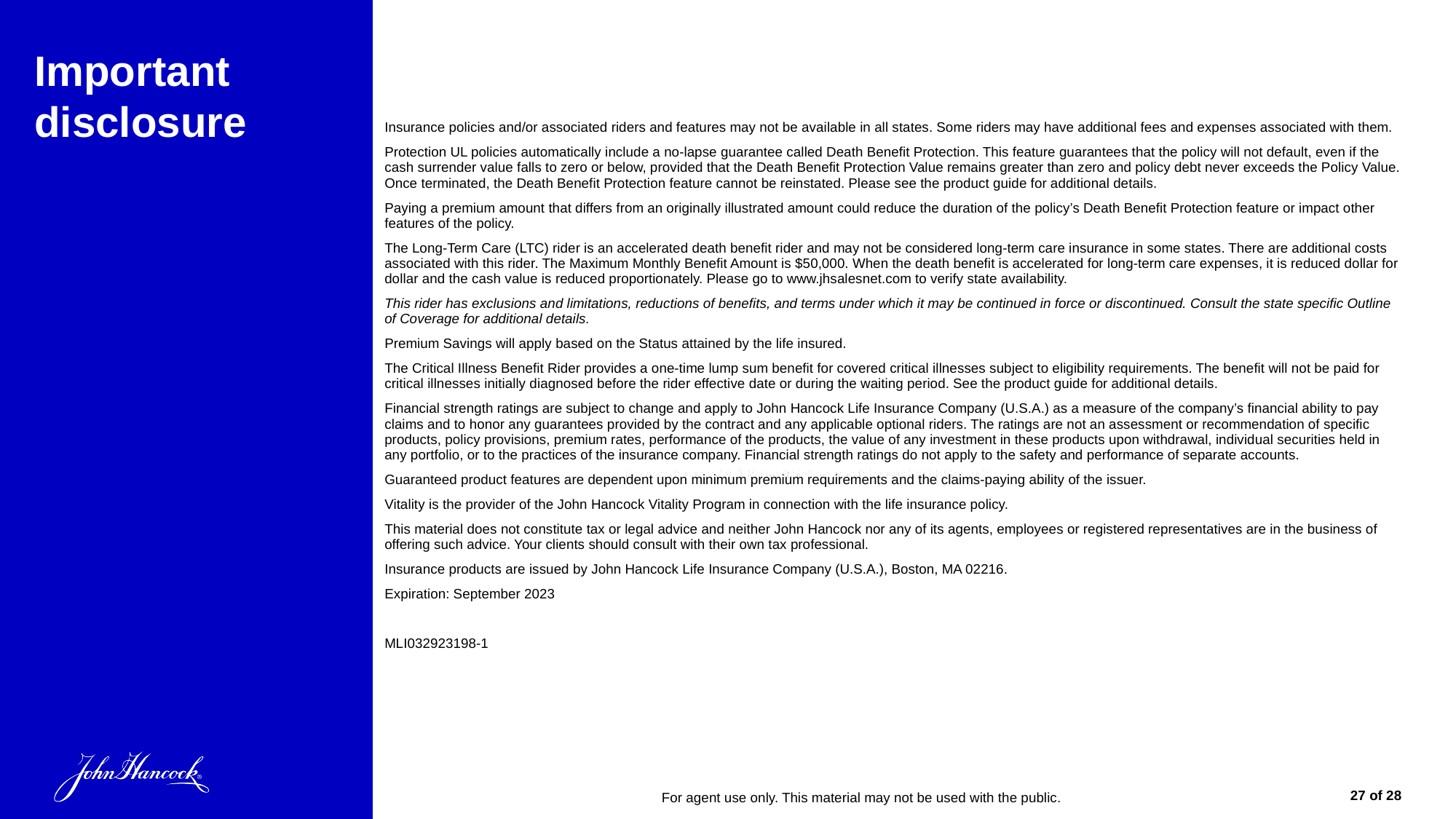

Important disclosure
Insurance policies and/or associated riders and features may not be available in all states. Some riders may have additional fees and expenses associated with them.
Protection UL policies automatically include a no-lapse guarantee called Death Benefit Protection. This feature guarantees that the policy will not default, even if the cash surrender value falls to zero or below, provided that the Death Benefit Protection Value remains greater than zero and policy debt never exceeds the Policy Value. Once terminated, the Death Benefit Protection feature cannot be reinstated. Please see the product guide for additional details.
Paying a premium amount that differs from an originally illustrated amount could reduce the duration of the policy’s Death Benefit Protection feature or impact other features of the policy.
The Long-Term Care (LTC) rider is an accelerated death benefit rider and may not be considered long-term care insurance in some states. There are additional costs associated with this rider. The Maximum Monthly Benefit Amount is $50,000. When the death benefit is accelerated for long-term care expenses, it is reduced dollar for dollar and the cash value is reduced proportionately. Please go to www.jhsalesnet.com to verify state availability.
This rider has exclusions and limitations, reductions of benefits, and terms under which it may be continued in force or discontinued. Consult the state specific Outline of Coverage for additional details.
Premium Savings will apply based on the Status attained by the life insured.
The Critical Illness Benefit Rider provides a one-time lump sum benefit for covered critical illnesses subject to eligibility requirements. The benefit will not be paid for critical illnesses initially diagnosed before the rider effective date or during the waiting period. See the product guide for additional details.
Financial strength ratings are subject to change and apply to John Hancock Life Insurance Company (U.S.A.) as a measure of the company’s financial ability to pay claims and to honor any guarantees provided by the contract and any applicable optional riders. The ratings are not an assessment or recommendation of specific products, policy provisions, premium rates, performance of the products, the value of any investment in these products upon withdrawal, individual securities held in any portfolio, or to the practices of the insurance company. Financial strength ratings do not apply to the safety and performance of separate accounts.
Guaranteed product features are dependent upon minimum premium requirements and the claims-paying ability of the issuer.
Vitality is the provider of the John Hancock Vitality Program in connection with the life insurance policy.
This material does not constitute tax or legal advice and neither John Hancock nor any of its agents, employees or registered representatives are in the business of offering such advice. Your clients should consult with their own tax professional.
Insurance products are issued by John Hancock Life Insurance Company (U.S.A.), Boston, MA 02216.
Expiration: September 2023

MLI032923198-1
27 of 28